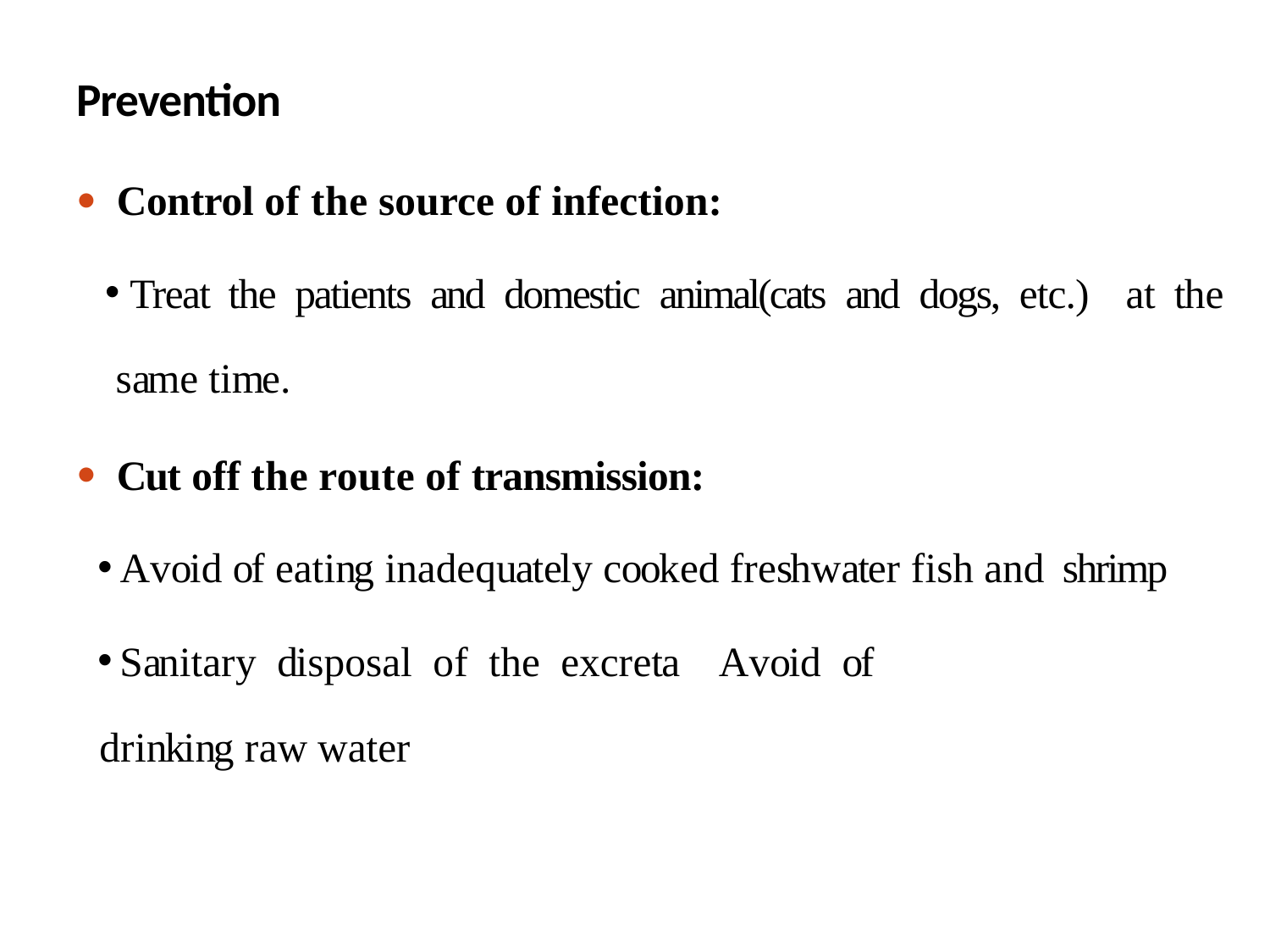

Prevention
Control of the source of infection:
Treat the patients and domestic animal(cats and dogs, etc.)  at the same time.
Cut off the route of transmission:
Avoid of eating inadequately cooked freshwater fish and  shrimp
Sanitary disposal of the excreta  Avoid of drinking raw water